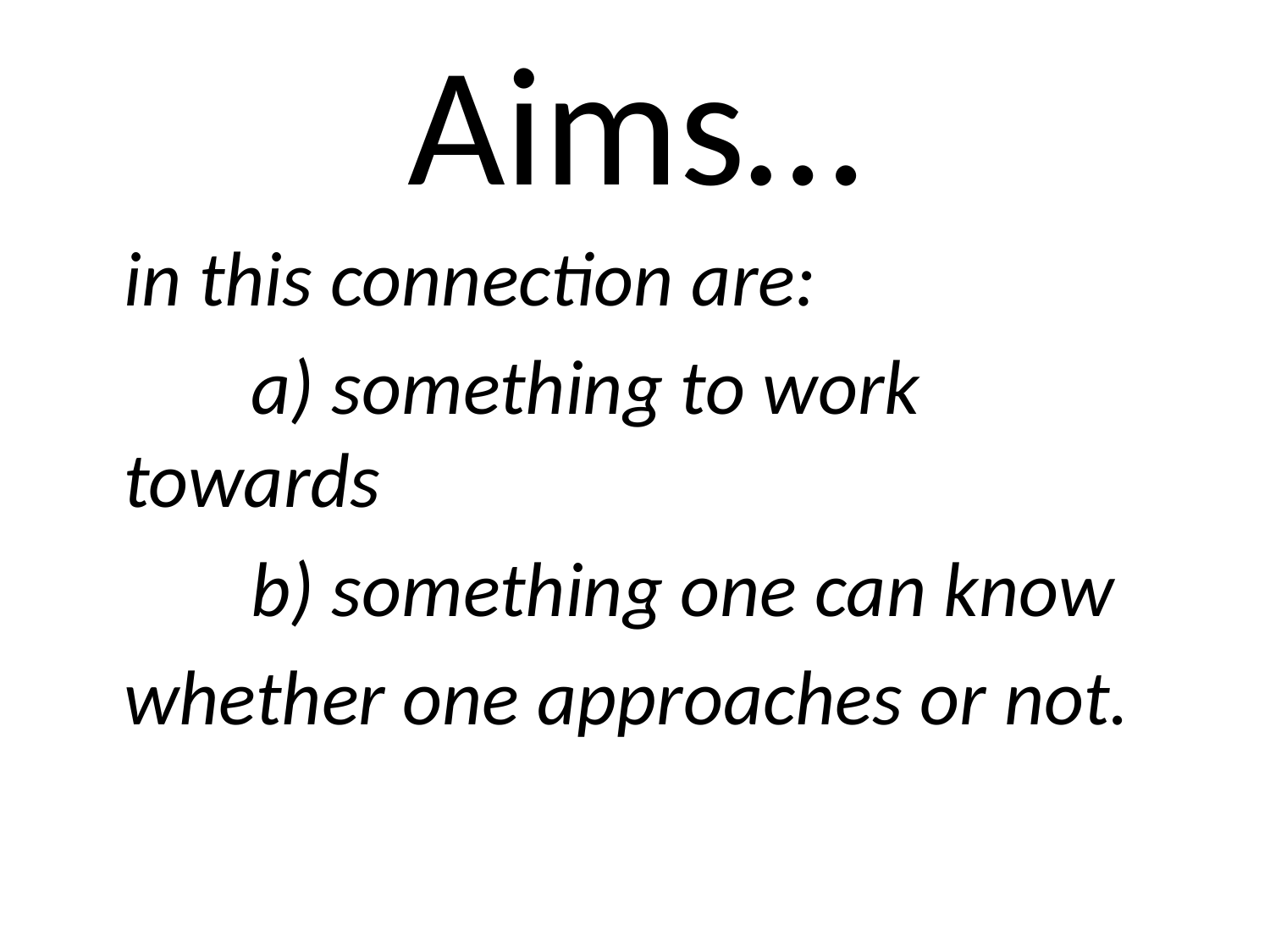

# Aims…
	in this connection are:
		a) something to work towards
		b) something one can know
	whether one approaches or not.